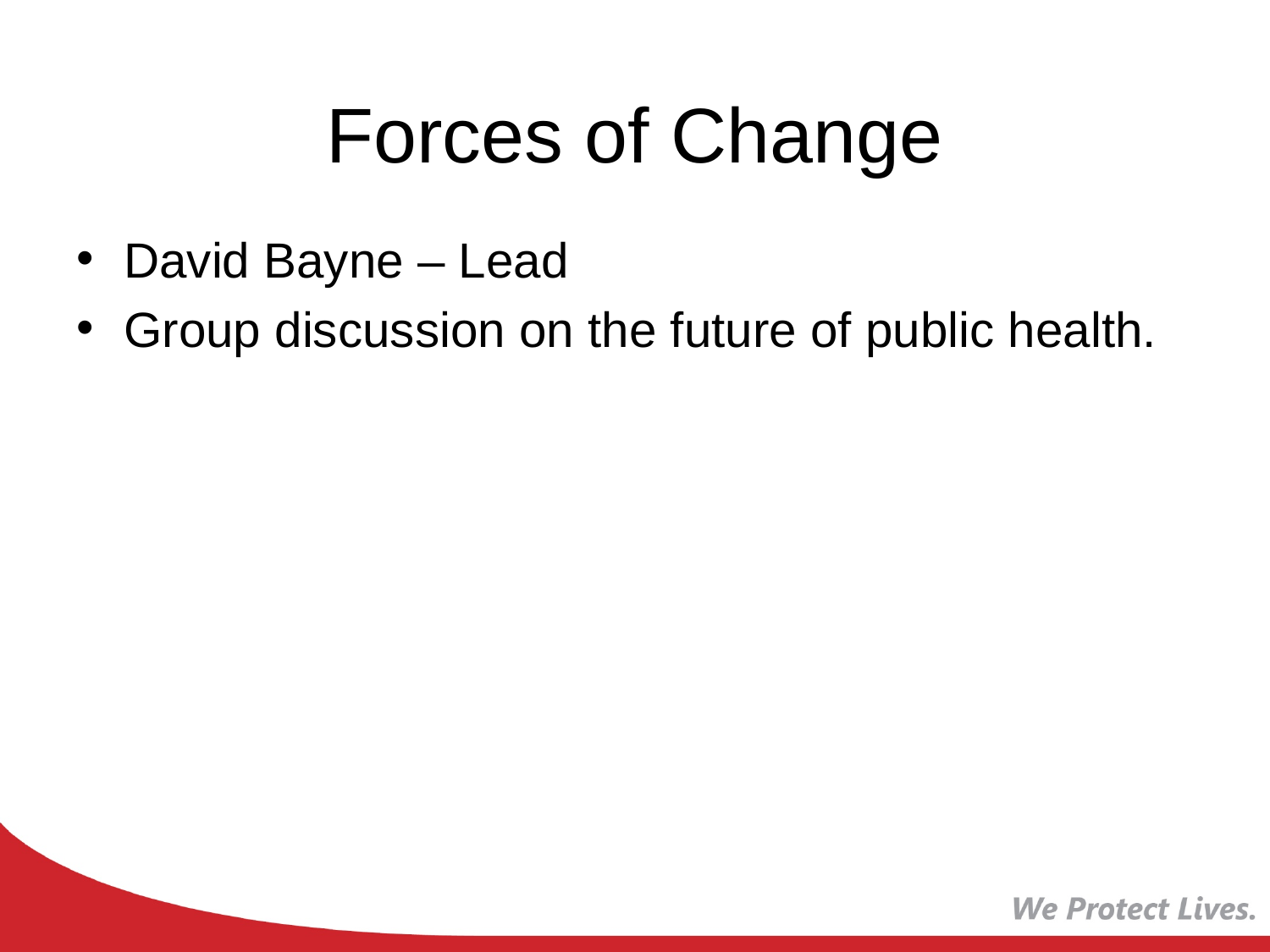

# Forces of Change
David Bayne – Lead
Group discussion on the future of public health.